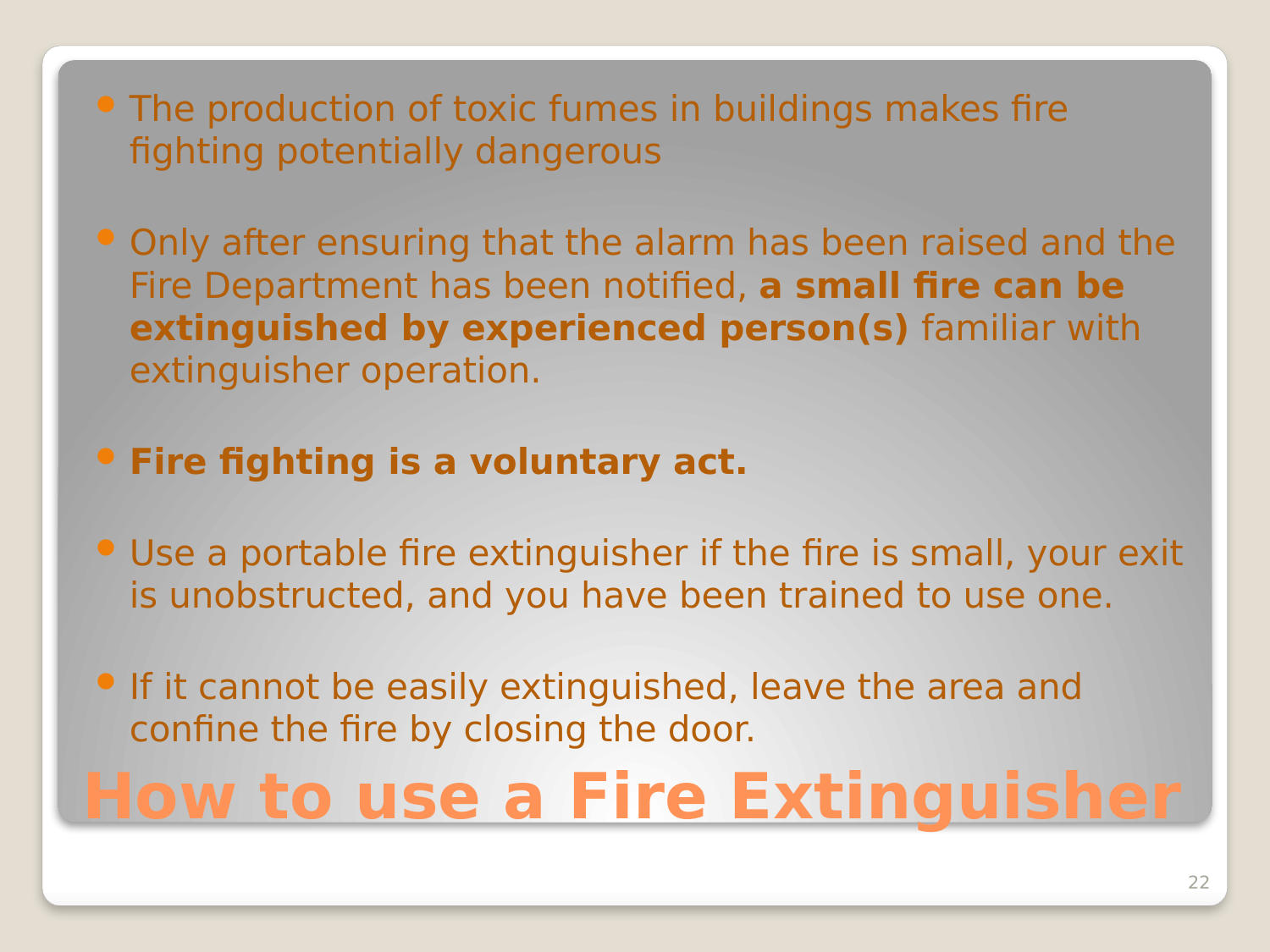

The production of toxic fumes in buildings makes fire fighting potentially dangerous

Only after ensuring that the alarm has been raised and the Fire Department has been notified, a small fire can be extinguished by experienced person(s) familiar with extinguisher operation.

Fire fighting is a voluntary act.

Use a portable fire extinguisher if the fire is small, your exit is unobstructed, and you have been trained to use one.

If it cannot be easily extinguished, leave the area and confine the fire by closing the door.
# How to use a Fire Extinguisher
22